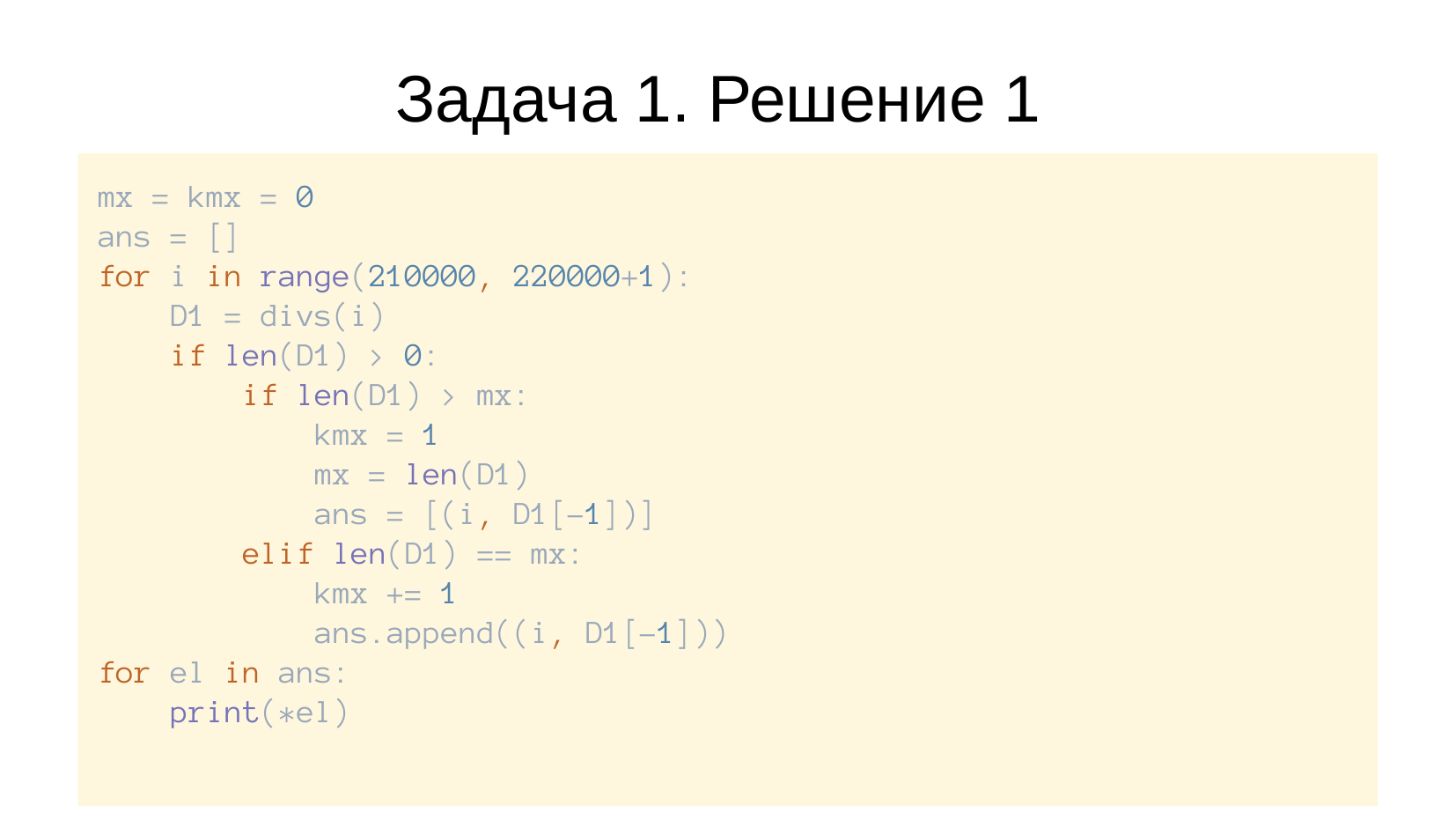

# Задача 1. Решение 1
mx = kmx = 0
ans = []
for i in range(210000, 220000+1):
    D1 = divs(i)
    if len(D1) > 0:
        if len(D1) > mx:
            kmx = 1
            mx = len(D1)
            ans = [(i, D1[-1])]
        elif len(D1) == mx:
            kmx += 1
            ans.append((i, D1[-1]))
for el in ans:
    print(*el)